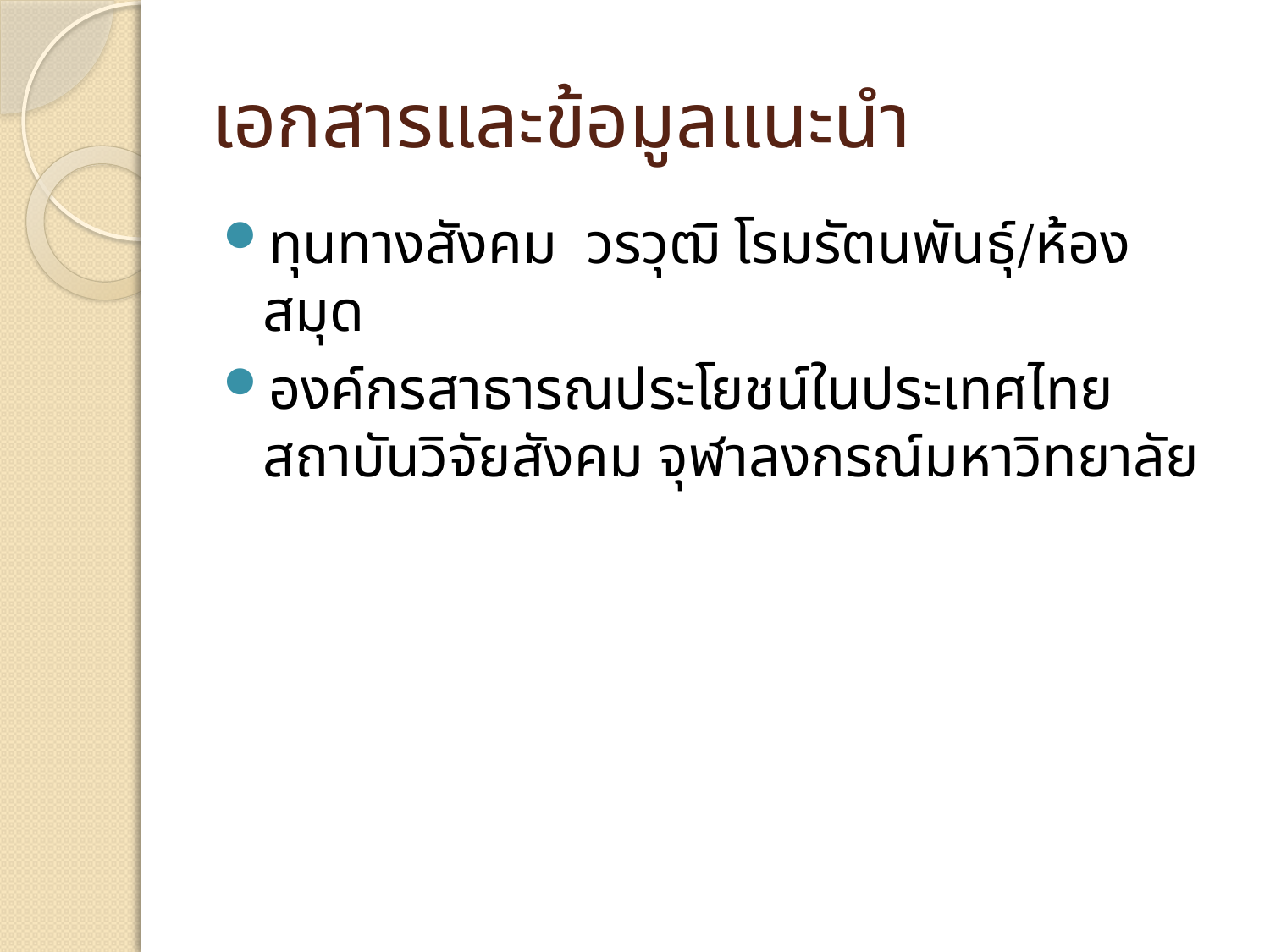

# เอกสารและข้อมูลแนะนำ
ทุนทางสังคม  วรวุฒิ โรมรัตนพันธุ์/ห้องสมุด
องค์กรสาธารณประโยชน์ในประเทศไทย  สถาบันวิจัยสังคม จุฬาลงกรณ์มหาวิทยาลัย